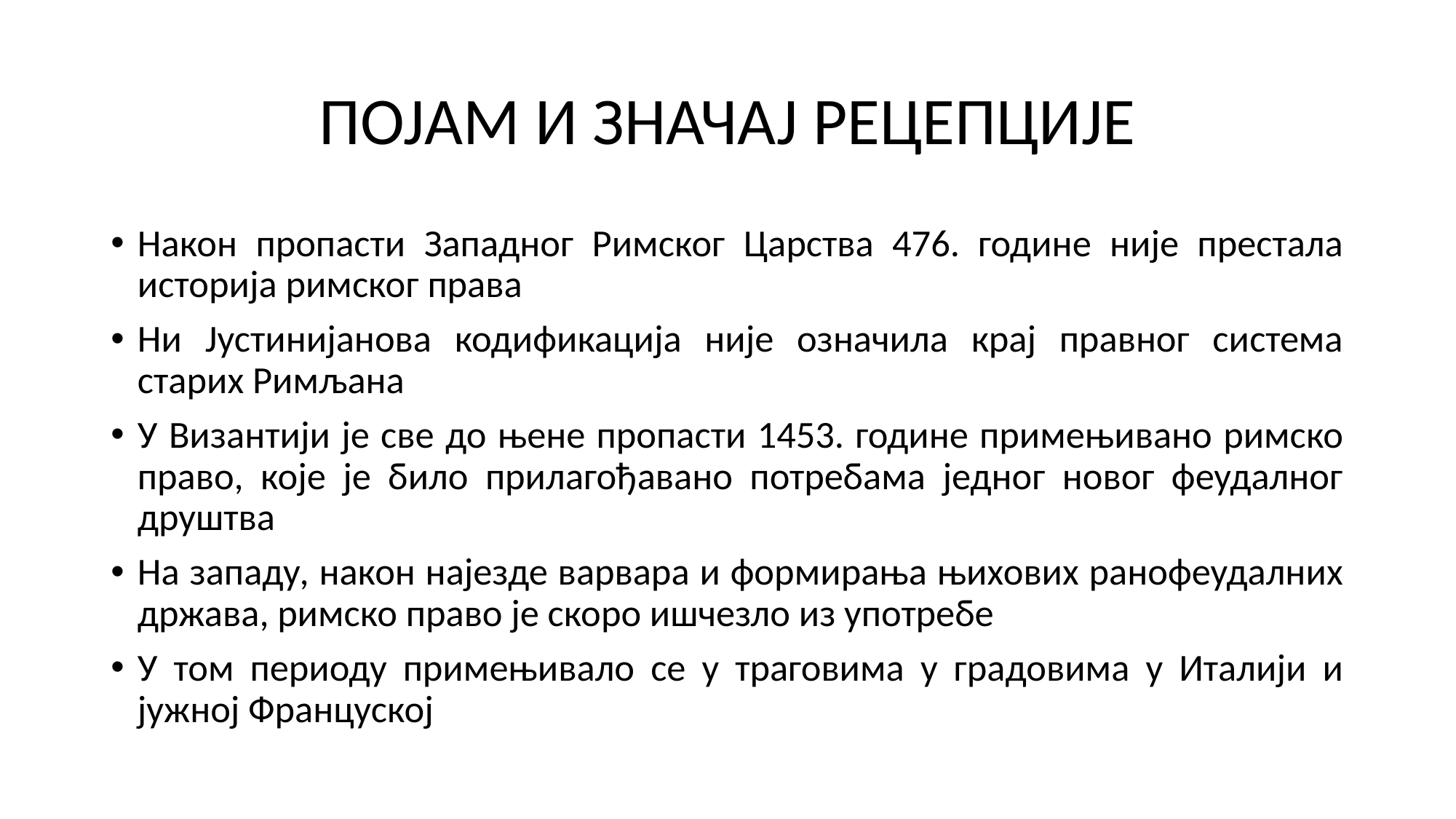

# ПОЈАМ И ЗНАЧАЈ РЕЦЕПЦИЈЕ
Након пропасти Западног Римског Царства 476. године није престала историја римског права
Ни Јустинијанова кодификација није означила крај правног система старих Римљана
У Византији је све до њене пропасти 1453. године примењивано римско право, које је било прилагођавано потребама једног новог феудалног друштва
На западу, након најезде варвара и формирања њихових ранофеудалних држава, римско право је скоро ишчезло из употребе
У том периоду примењивало се у траговима у градовима у Италији и јужној Француској